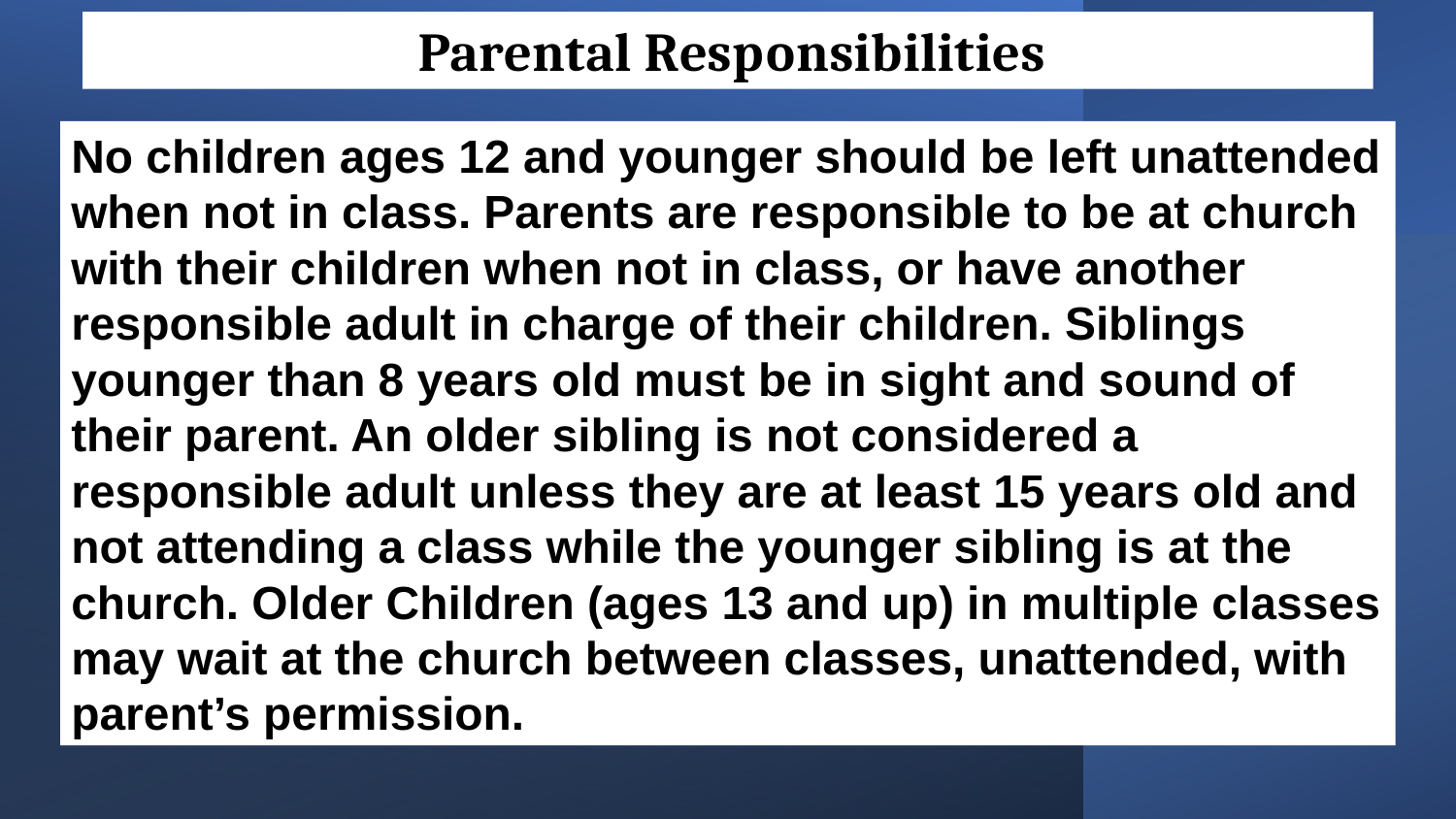

Parental Responsibilities
No children ages 12 and younger should be left unattended when not in class. Parents are responsible to be at church with their children when not in class, or have another responsible adult in charge of their children. Siblings younger than 8 years old must be in sight and sound of their parent. An older sibling is not considered a responsible adult unless they are at least 15 years old and not attending a class while the younger sibling is at the church. Older Children (ages 13 and up) in multiple classes may wait at the church between classes, unattended, with parent’s permission.